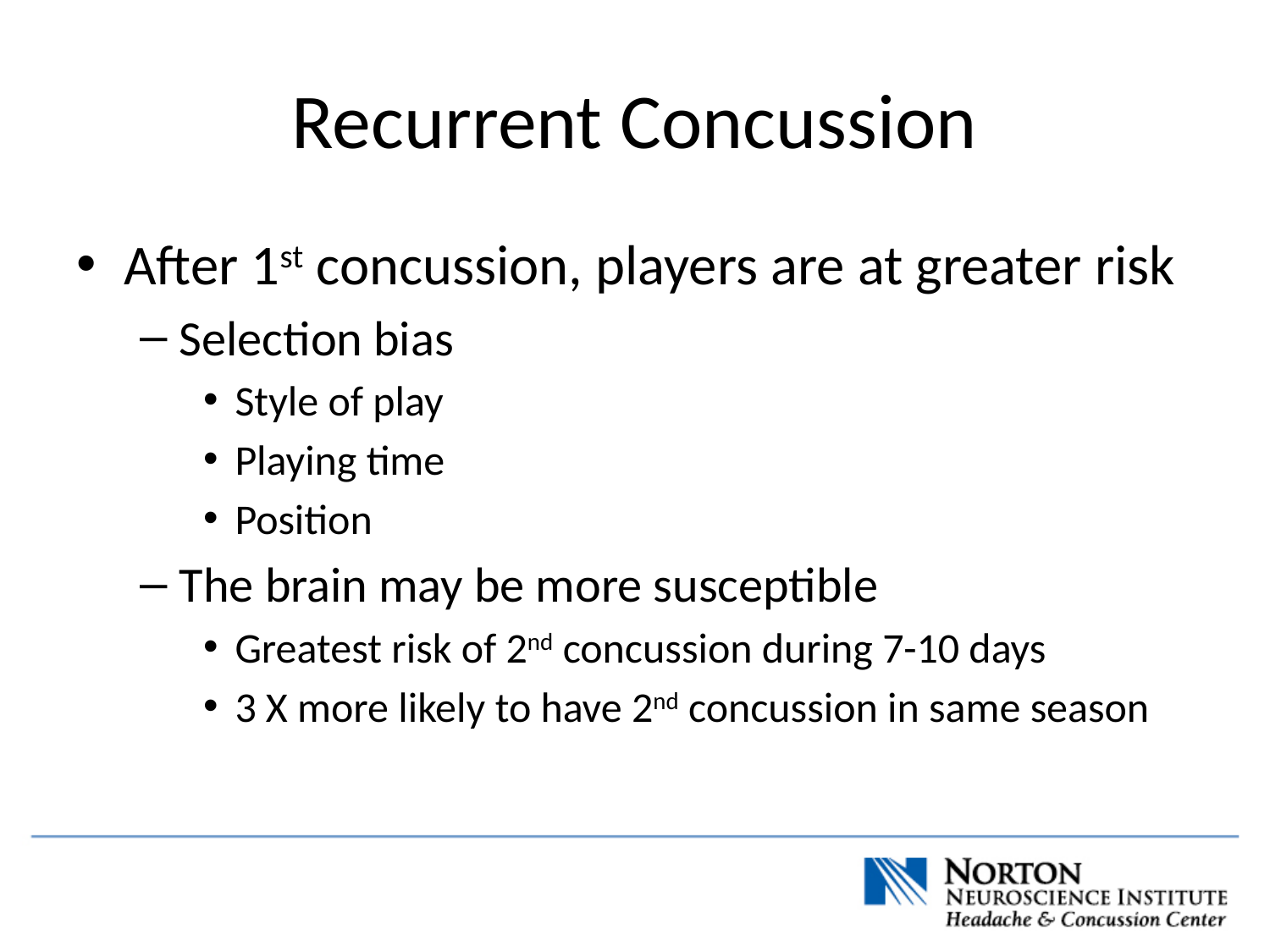

# Recurrent Concussion
After 1st concussion, players are at greater risk
Selection bias
Style of play
Playing time
Position
The brain may be more susceptible
Greatest risk of 2nd concussion during 7-10 days
3 X more likely to have 2nd concussion in same season